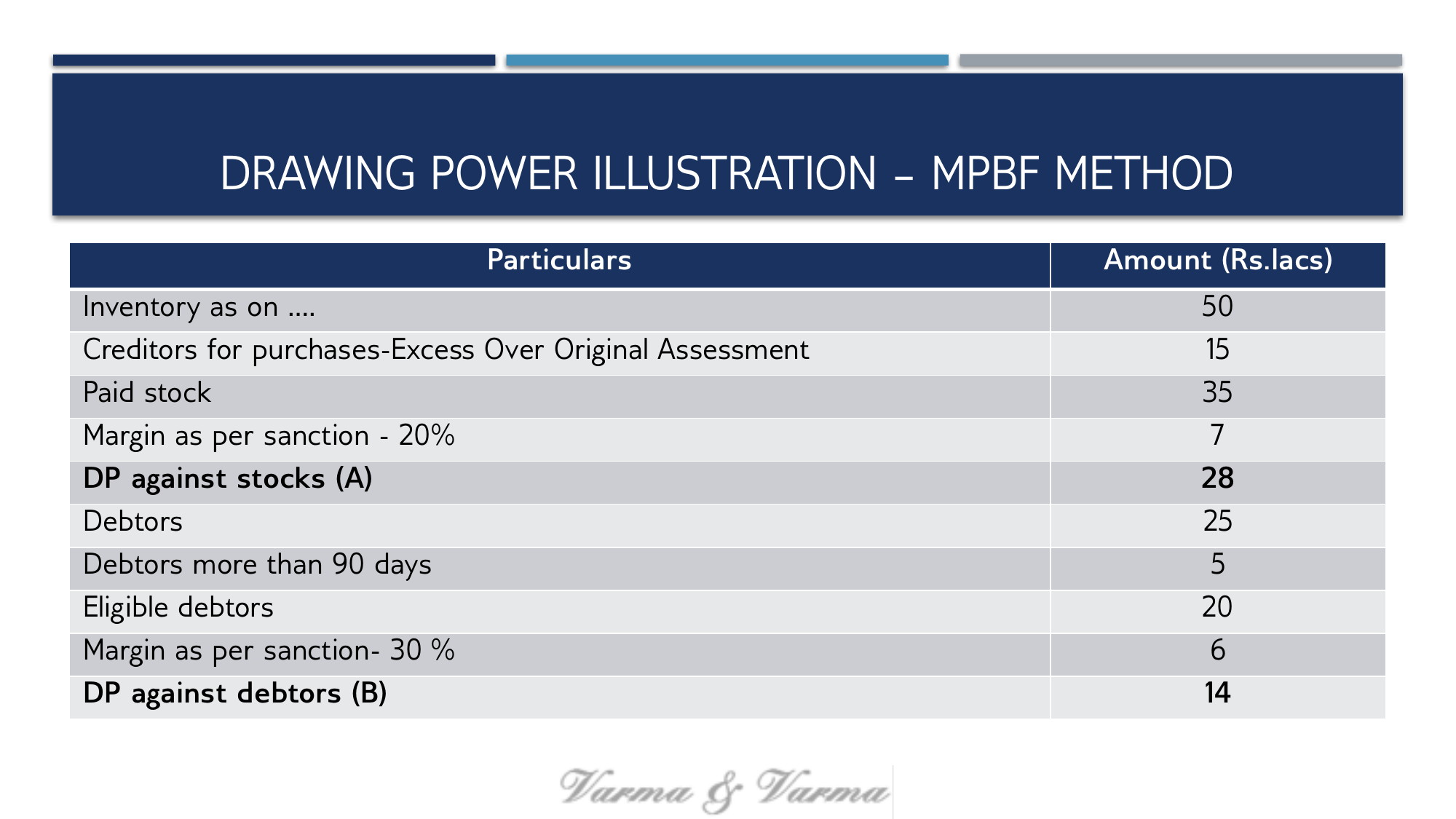

# Drawing power Illustration – MPBF Method
| Particulars | Amount (Rs.lacs) |
| --- | --- |
| Inventory as on …. | 50 |
| Creditors for purchases-Excess Over Original Assessment | 15 |
| Paid stock | 35 |
| Margin as per sanction - 20% | 7 |
| DP against stocks (A) | 28 |
| Debtors | 25 |
| Debtors more than 90 days | 5 |
| Eligible debtors | 20 |
| Margin as per sanction- 30 % | 6 |
| DP against debtors (B) | 14 |